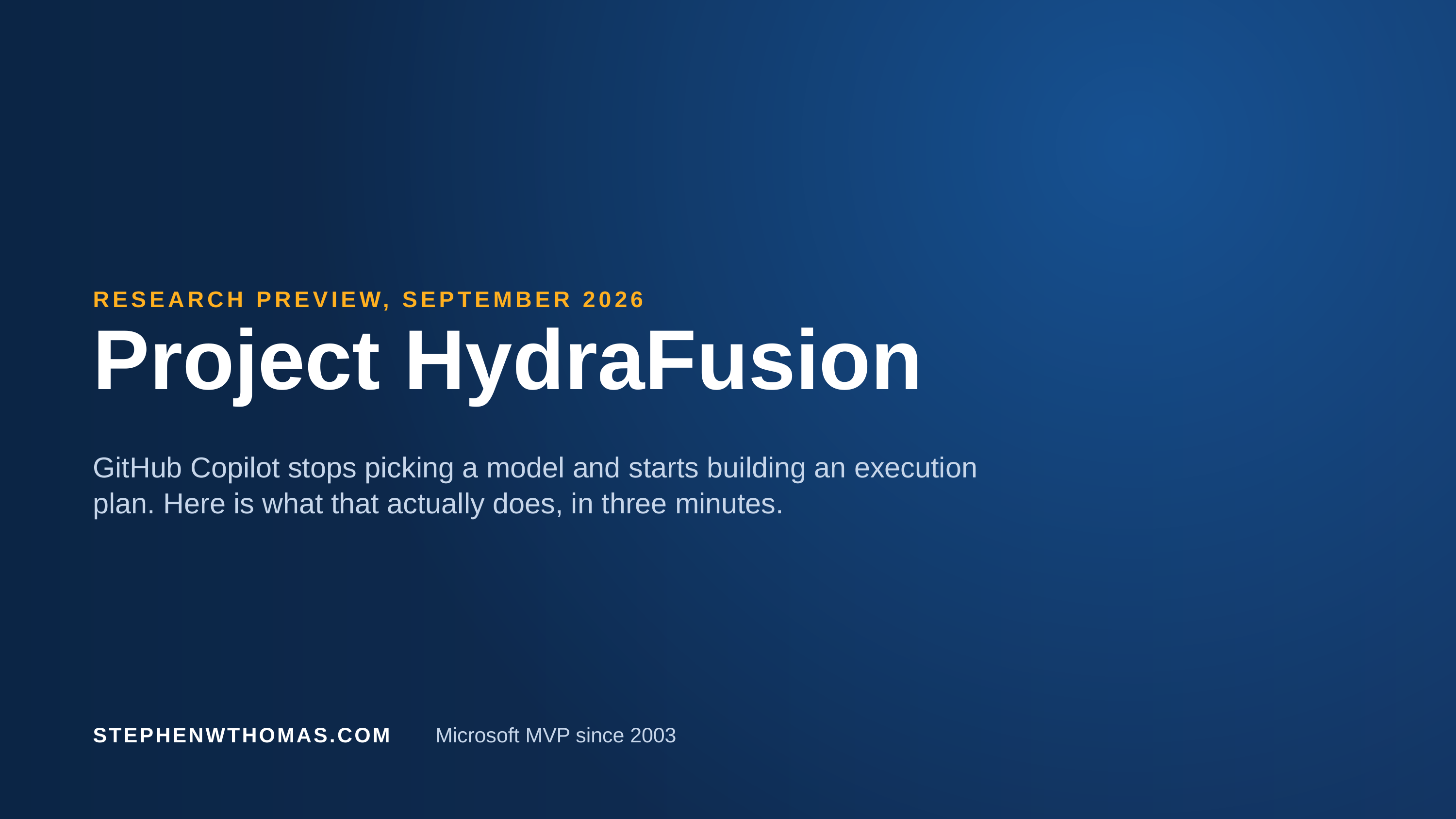

RESEARCH PREVIEW, SEPTEMBER 2026
Project HydraFusion
GitHub Copilot stops picking a model and starts building an execution plan. Here is what that actually does, in three minutes.
STEPHENWTHOMAS.COM
Microsoft MVP since 2003